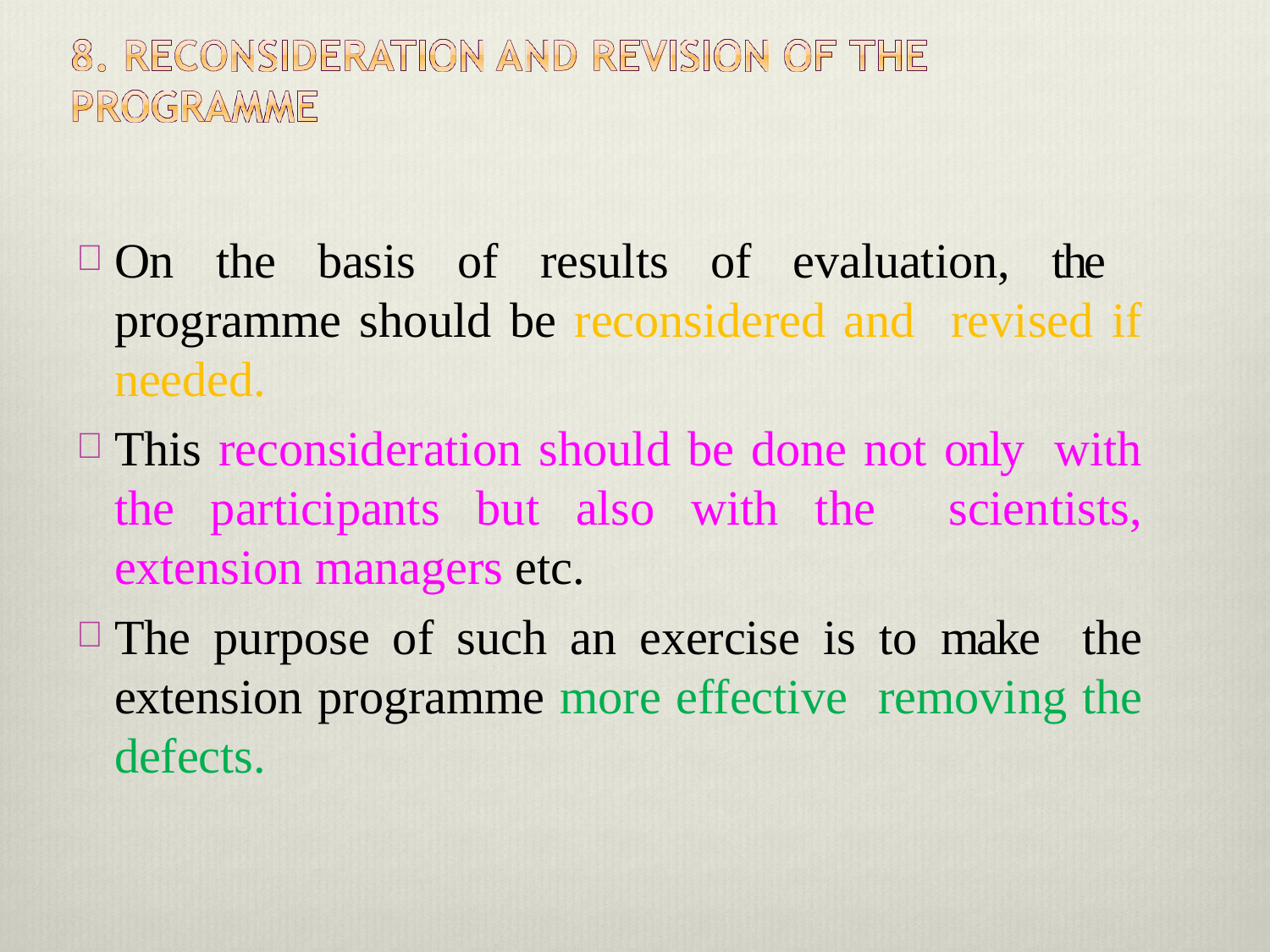

On the basis of results of evaluation, the  programme should be reconsidered and  revised if needed.
This reconsideration should be done not only  with the participants but also with the  scientists, extension managers etc.
The purpose of such an exercise is to make  the extension programme more effective  removing the defects.